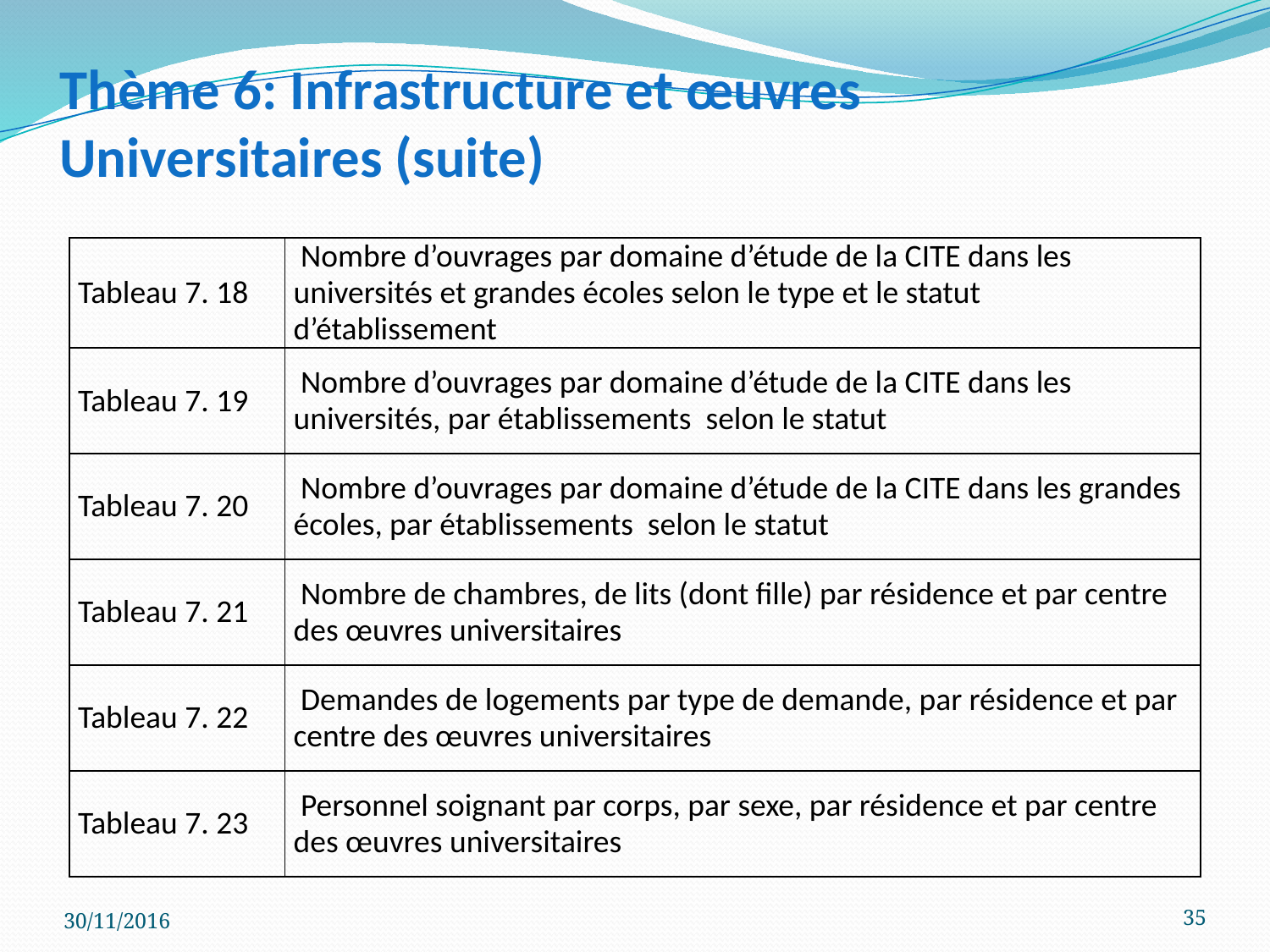

# Thème 6: Infrastructure et œuvres Universitaires (suite)
| Tableau 7. 18 | Nombre d’ouvrages par domaine d’étude de la CITE dans les universités et grandes écoles selon le type et le statut d’établissement |
| --- | --- |
| Tableau 7. 19 | Nombre d’ouvrages par domaine d’étude de la CITE dans les universités, par établissements selon le statut |
| Tableau 7. 20 | Nombre d’ouvrages par domaine d’étude de la CITE dans les grandes écoles, par établissements selon le statut |
| Tableau 7. 21 | Nombre de chambres, de lits (dont fille) par résidence et par centre des œuvres universitaires |
| Tableau 7. 22 | Demandes de logements par type de demande, par résidence et par centre des œuvres universitaires |
| Tableau 7. 23 | Personnel soignant par corps, par sexe, par résidence et par centre des œuvres universitaires |
30/11/2016
35